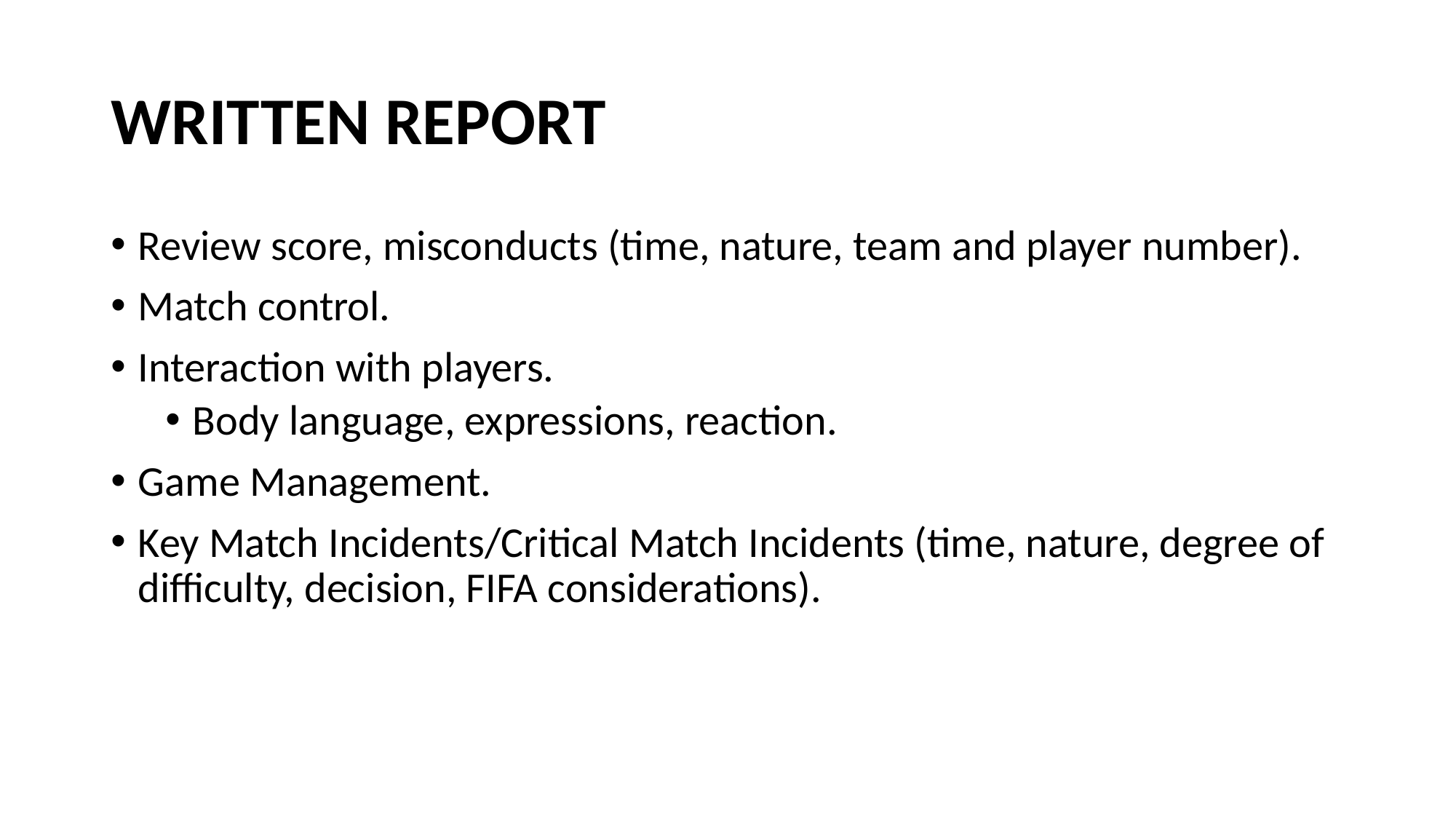

# WRITTEN REPORT
Review score, misconducts (time, nature, team and player number).
Match control.
Interaction with players.
Body language, expressions, reaction.
Game Management.
Key Match Incidents/Critical Match Incidents (time, nature, degree of difficulty, decision, FIFA considerations).